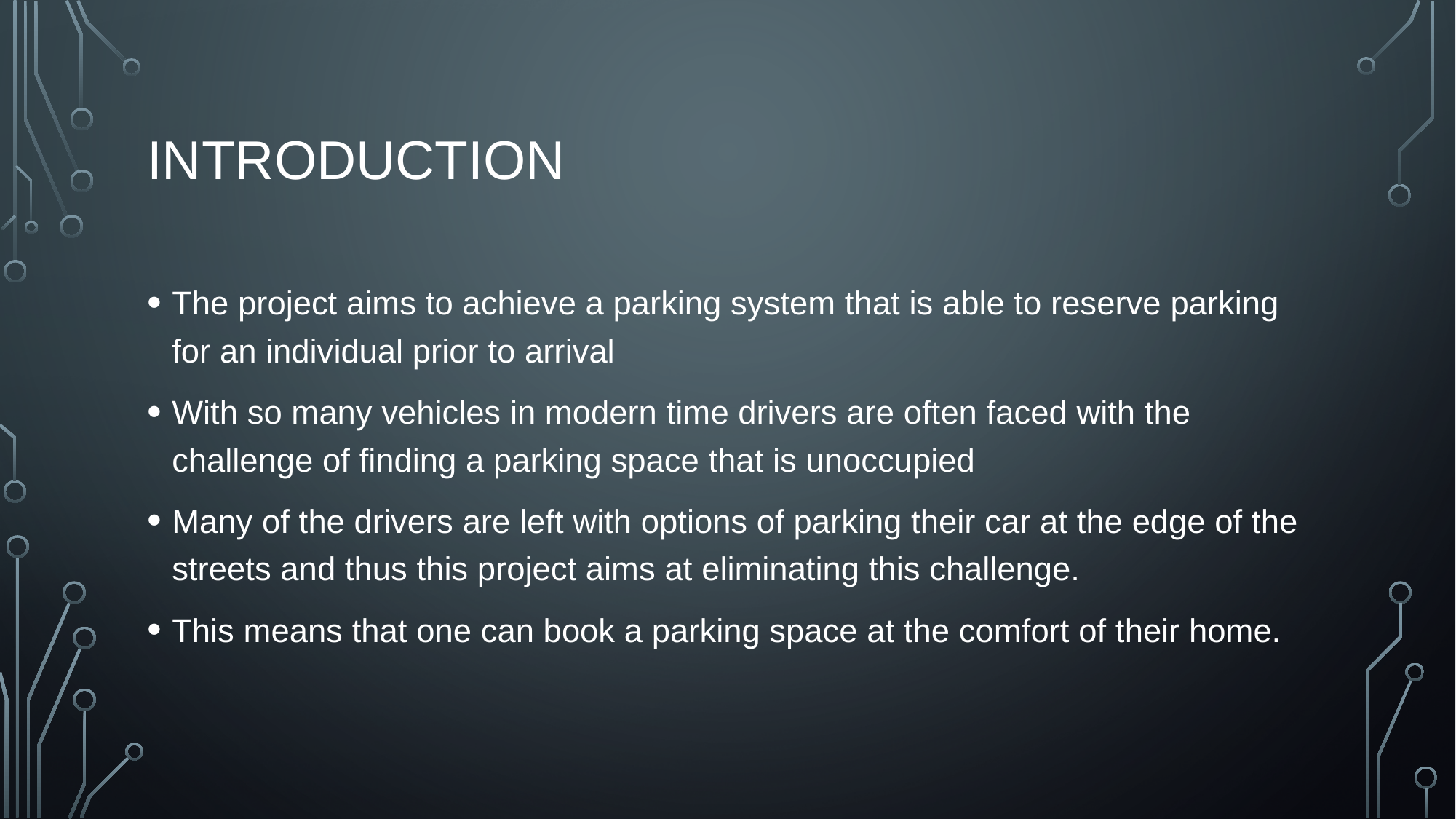

# introduction
The project aims to achieve a parking system that is able to reserve parking for an individual prior to arrival
With so many vehicles in modern time drivers are often faced with the challenge of finding a parking space that is unoccupied
Many of the drivers are left with options of parking their car at the edge of the streets and thus this project aims at eliminating this challenge.
This means that one can book a parking space at the comfort of their home.